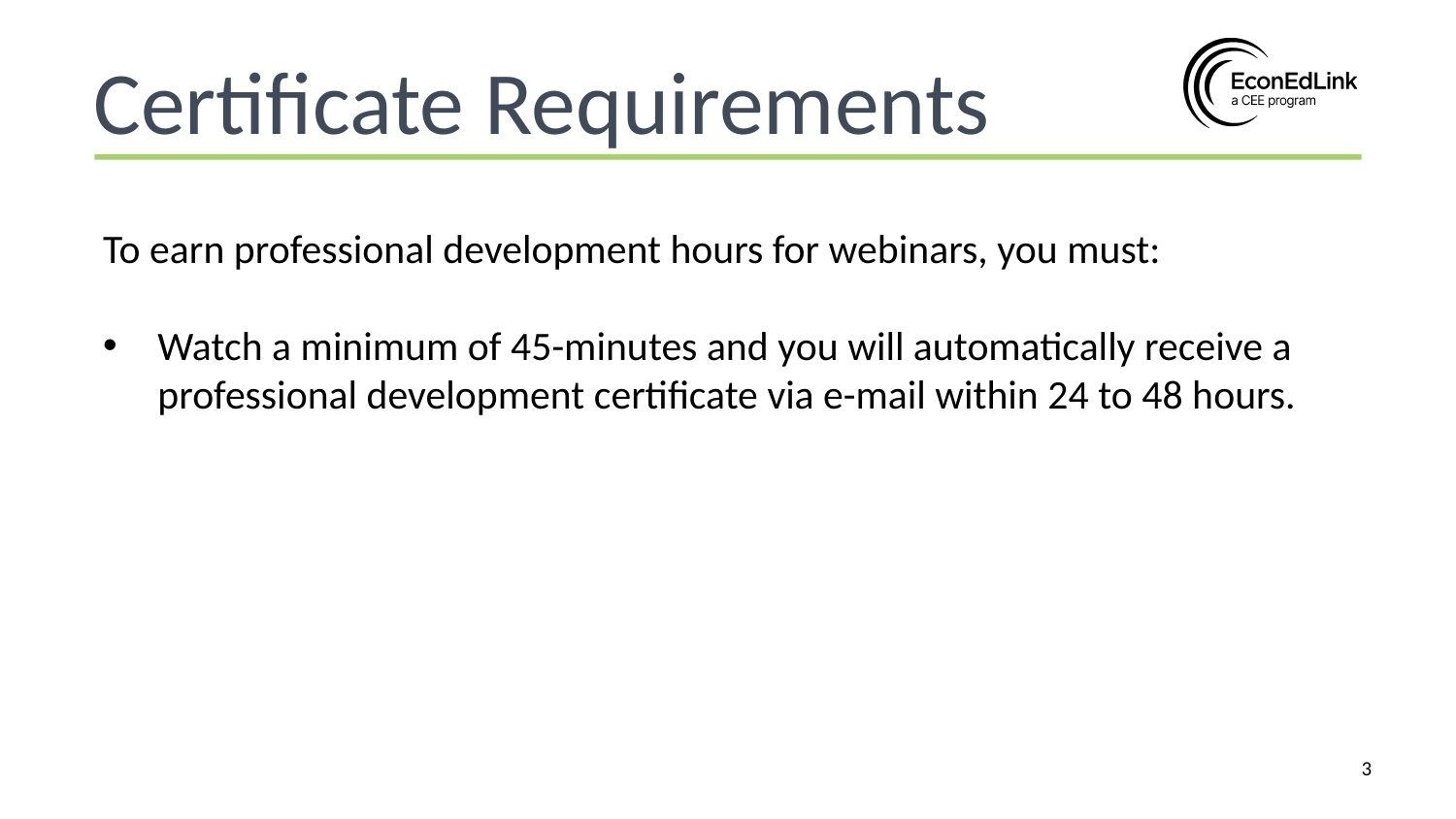

Certificate Requirements
To earn professional development hours for webinars, you must:

Watch a minimum of 45-minutes and you will automatically receive a professional development certificate via e-mail within 24 to 48 hours.

3